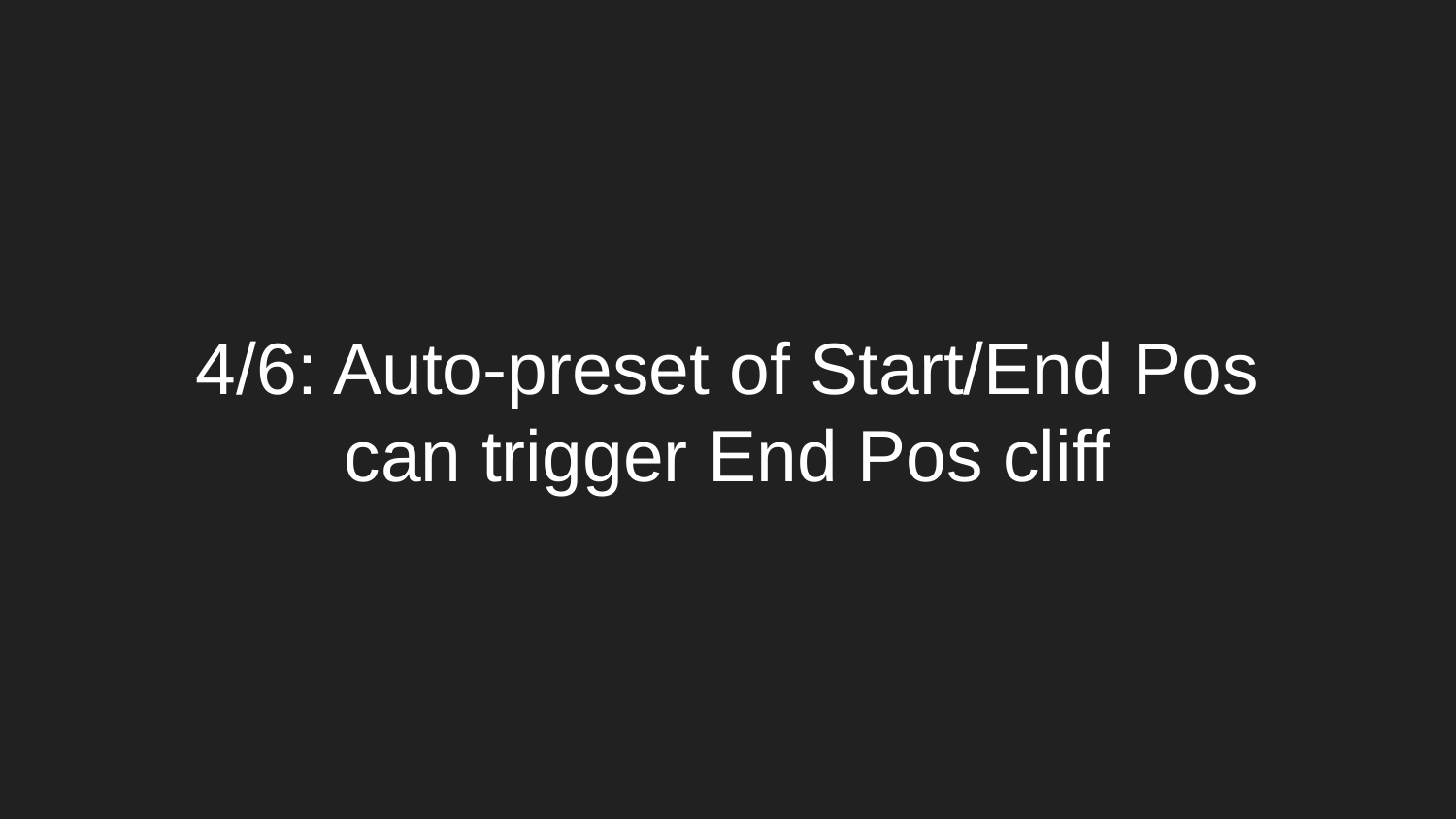

# 4/6: Auto-preset of Start/End Pos
can trigger End Pos cliff